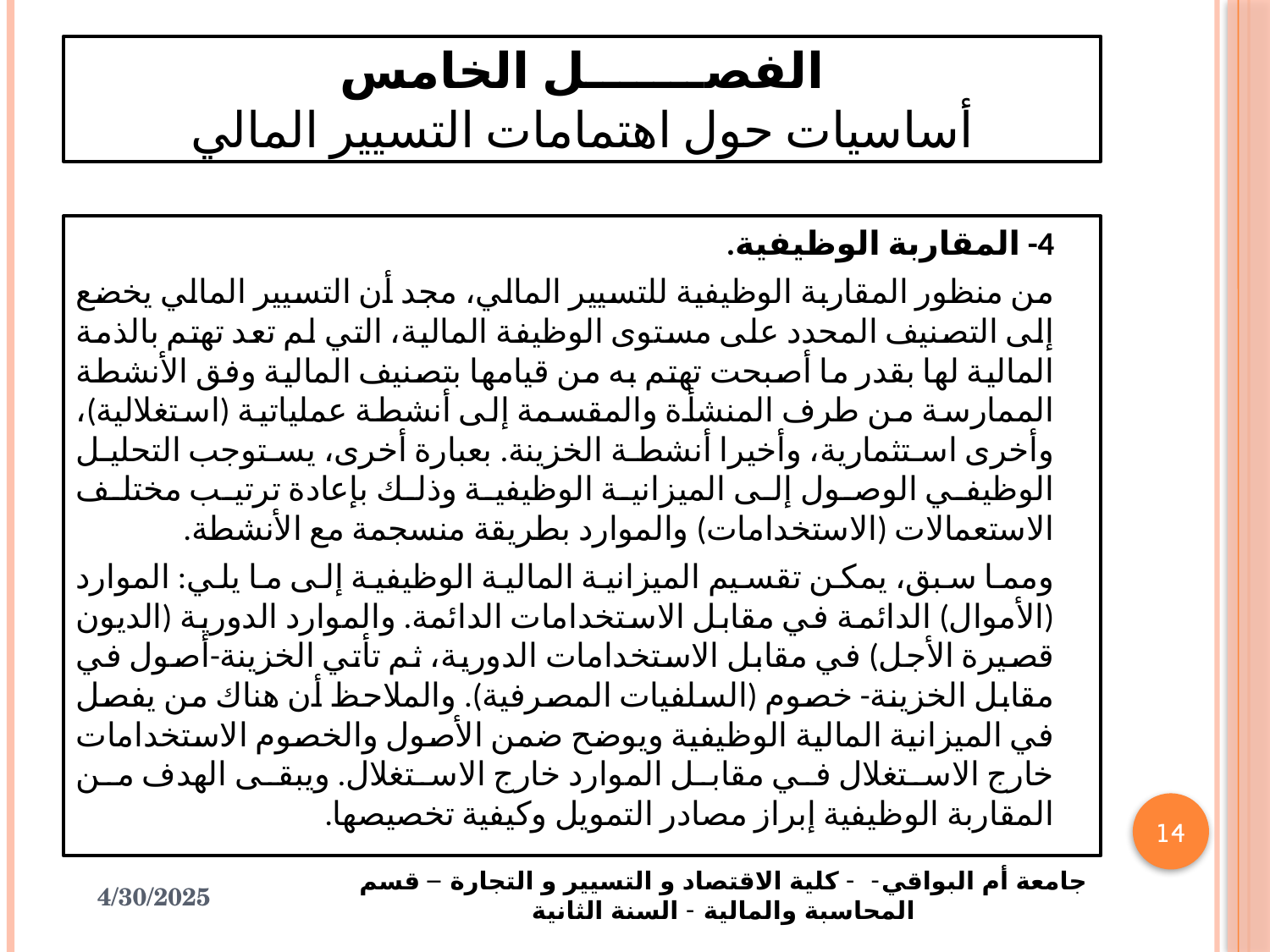

# الفصـــــــل الخامس أساسيات حول اهتمامات التسيير المالي
4-	 المقاربة الوظيفية.
من منظور المقاربة الوظيفية للتسيير المالي، مجد أن التسيير المالي يخضع إلى التصنيف المحدد على مستوى الوظيفة المالية، التي لم تعد تهتم بالذمة المالية لها بقدر ما أصبحت تهتم به من قيامها بتصنيف المالية وفق الأنشطة الممارسة من طرف المنشأة والمقسمة إلى أنشطة عملياتية (استغلالية)، وأخرى استثمارية، وأخيرا أنشطة الخزينة. بعبارة أخرى، يستوجب التحليل الوظيفي الوصول إلى الميزانية الوظيفية وذلك بإعادة ترتيب مختلف الاستعمالات (الاستخدامات) والموارد بطريقة منسجمة مع الأنشطة.
ومما سبق، يمكن تقسيم الميزانية المالية الوظيفية إلى ما يلي: الموارد (الأموال) الدائمة في مقابل الاستخدامات الدائمة. والموارد الدورية (الديون قصيرة الأجل) في مقابل الاستخدامات الدورية، ثم تأتي الخزينة-أصول في مقابل الخزينة- خصوم (السلفيات المصرفية). والملاحظ أن هناك من يفصل في الميزانية المالية الوظيفية ويوضح ضمن الأصول والخصوم الاستخدامات خارج الاستغلال في مقابل الموارد خارج الاستغلال. ويبقى الهدف من المقاربة الوظيفية إبراز مصادر التمويل وكيفية تخصيصها.

14
جامعة أم البواقي-  - كلية الاقتصاد و التسيير و التجارة – قسم المحاسبة والمالية - السنة الثانية
4/30/2025